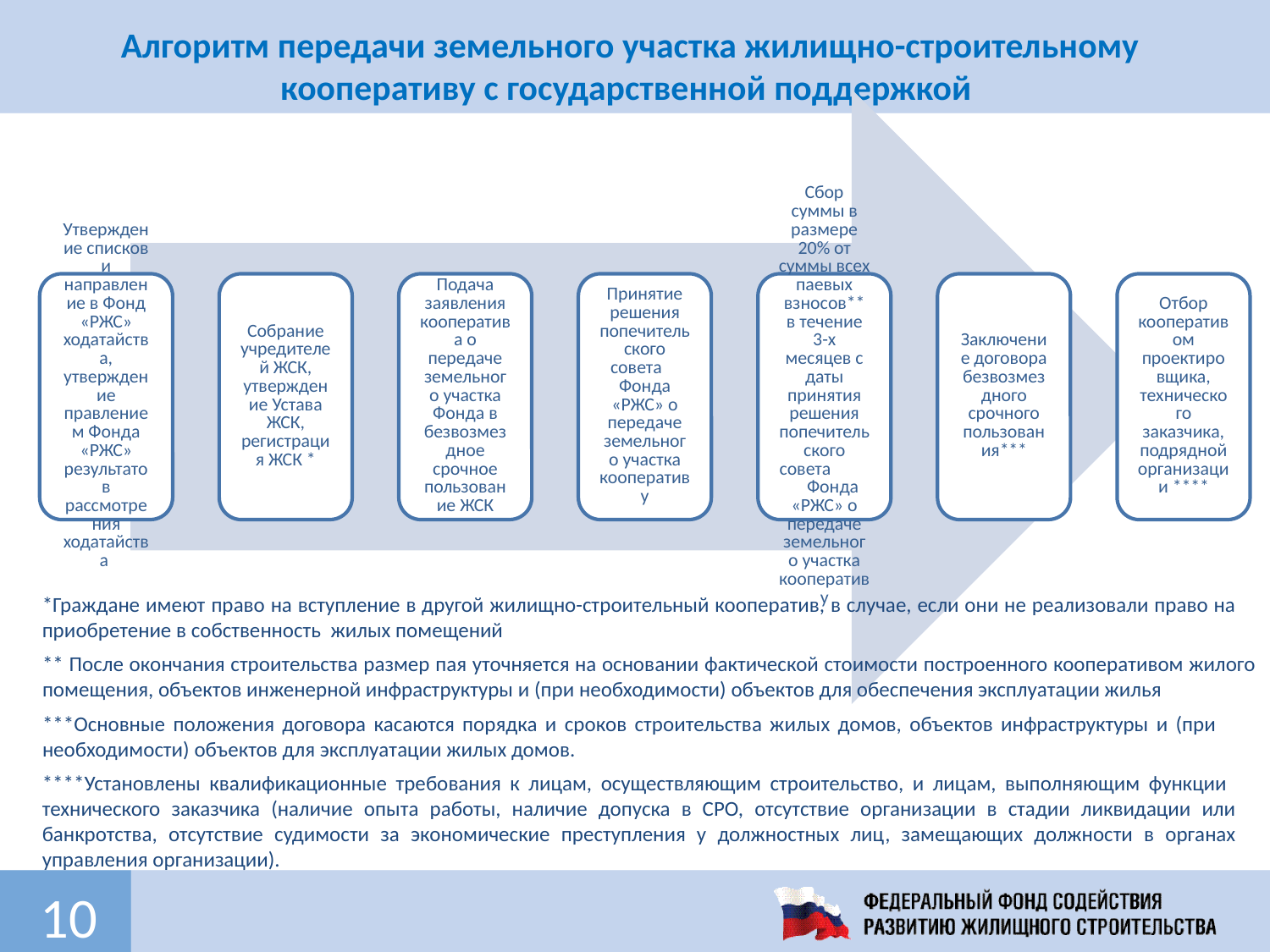

Алгоритм передачи земельного участка жилищно-строительному
кооперативу с государственной поддержкой

*Граждане имеют право на вступление в другой жилищно-строительный кооператив, в случае, если они не реализовали право на приобретение в собственность  жилых помещений
** После окончания строительства размер пая уточняется на основании фактической стоимости построенного кооперативом жилого помещения, объектов инженерной инфраструктуры и (при необходимости) объектов для обеспечения эксплуатации жилья
***Основные положения договора касаются порядка и сроков строительства жилых домов, объектов инфраструктуры и (при необходимости) объектов для эксплуатации жилых домов.
****Установлены квалификационные требования к лицам, осуществляющим строительство, и лицам, выполняющим функции  технического заказчика (наличие опыта работы, наличие допуска в СРО, отсутствие организации в стадии ликвидации или банкротства, отсутствие судимости за экономические преступления у должностных лиц, замещающих должности в органах управления организации).
10